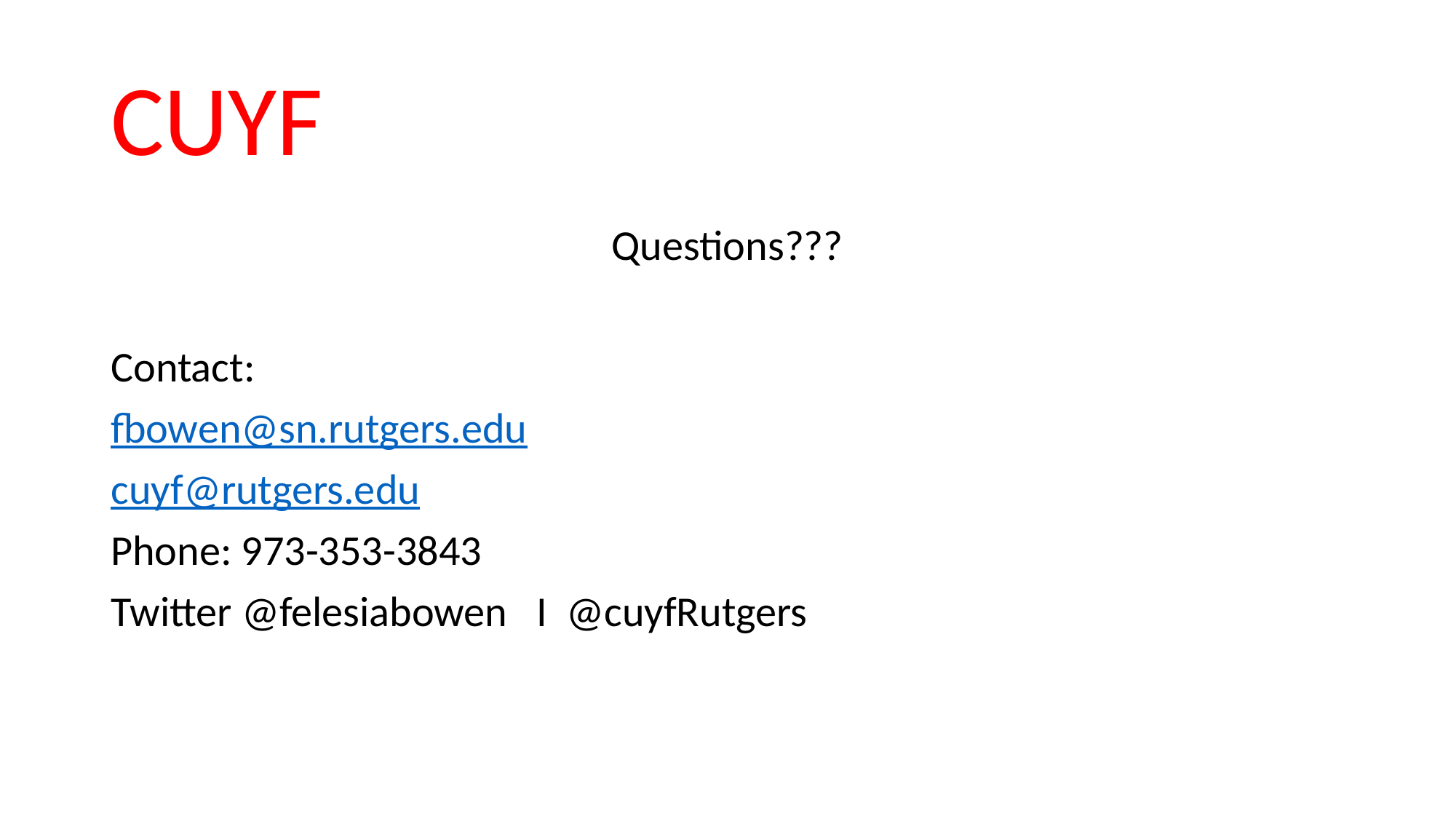

# CUYF
Questions???

Contact:
fbowen@sn.rutgers.edu
cuyf@rutgers.edu
Phone: 973-353-3843
Twitter @felesiabowen   I  @cuyfRutgers